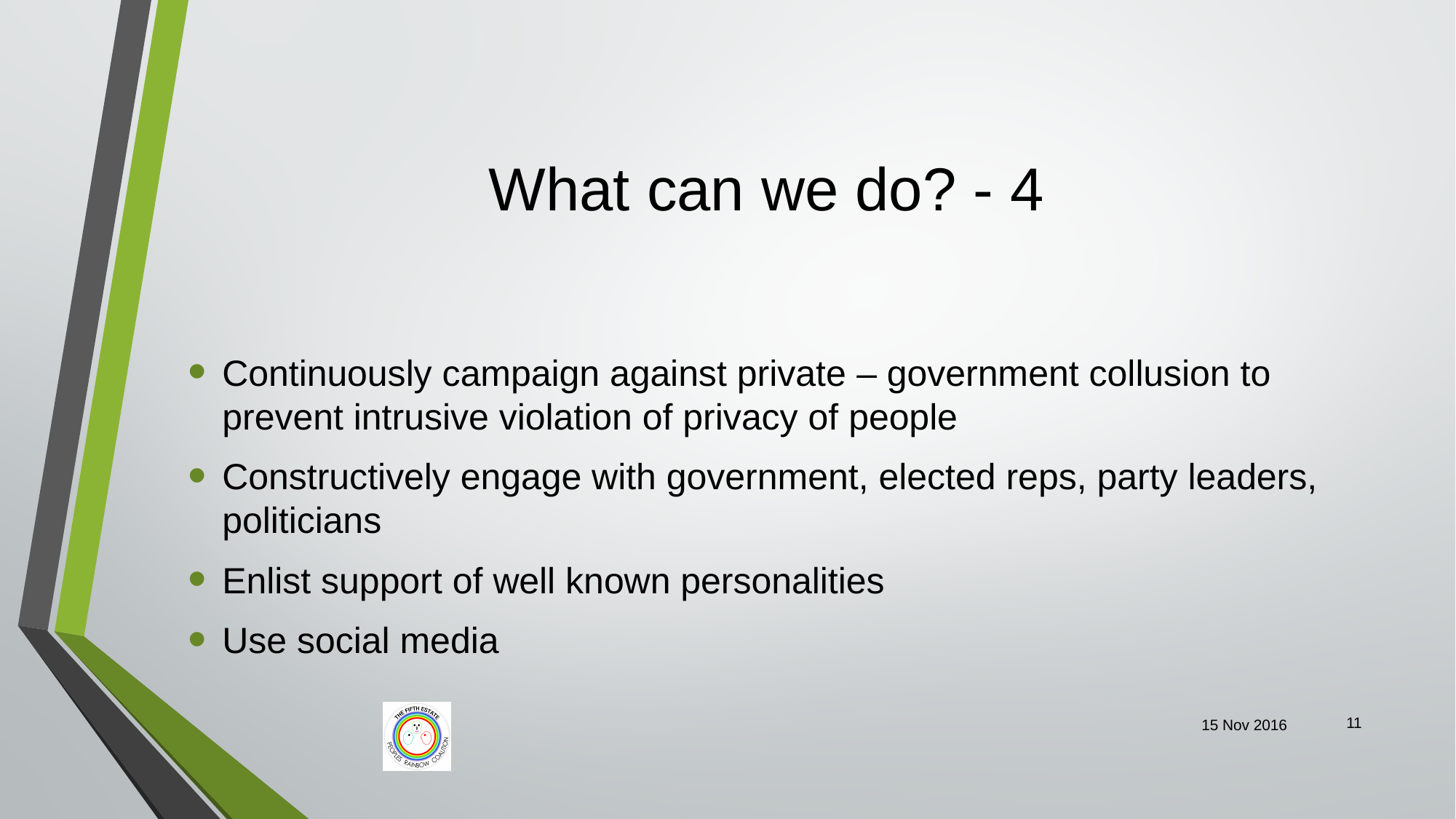

# What can we do? - 4
Continuously campaign against private – government collusion to prevent intrusive violation of privacy of people
Constructively engage with government, elected reps, party leaders, politicians
Enlist support of well known personalities
Use social media
11

15 Nov 2016